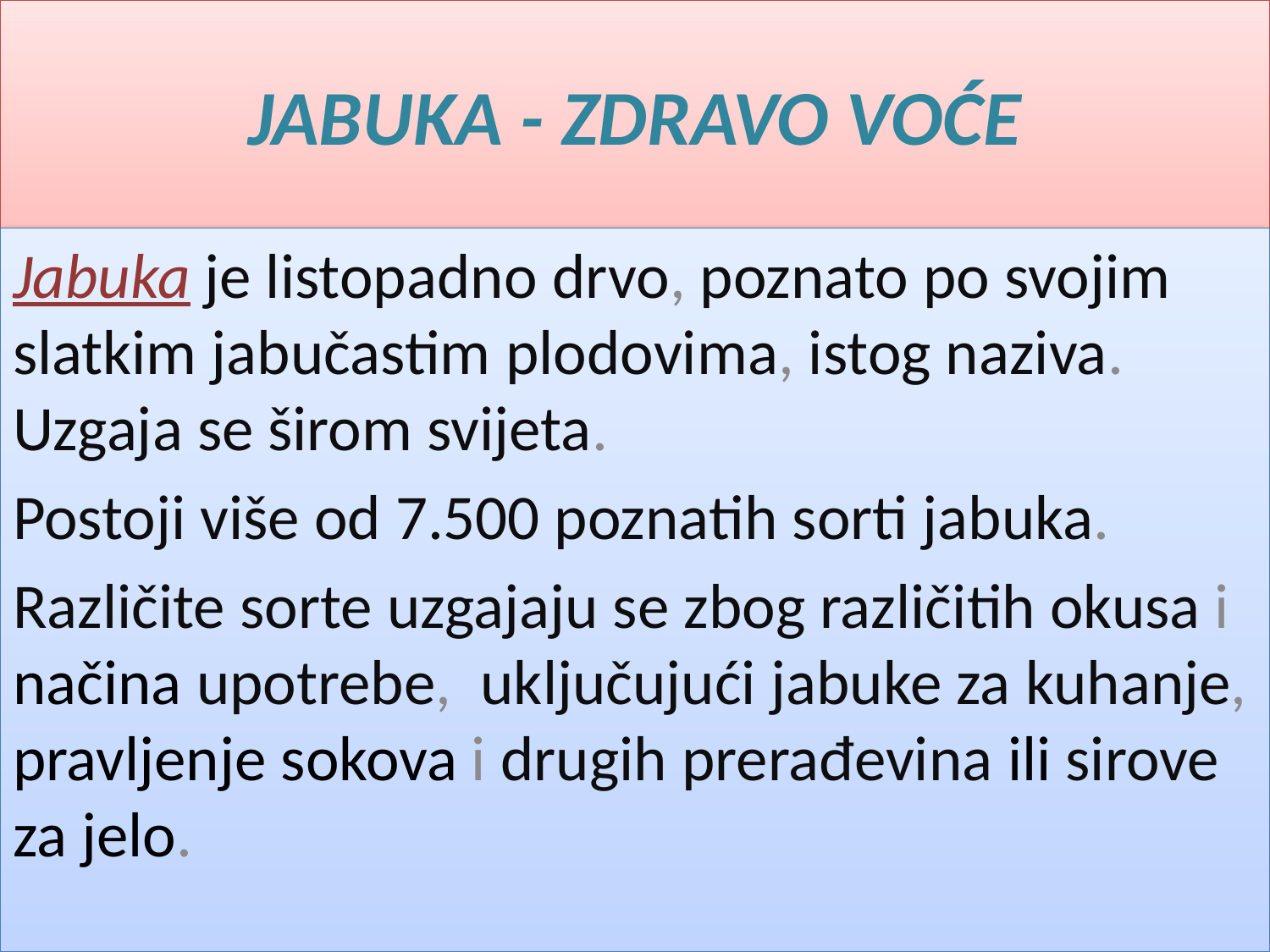

# JABUKA - ZDRAVO VOĆE
Jabuka je listopadno drvo, poznato po svojim slatkim jabučastim plodovima, istog naziva. Uzgaja se širom svijeta.
Postoji više od 7.500 poznatih sorti jabuka.
Različite sorte uzgajaju se zbog različitih okusa i načina upotrebe,  uključujući jabuke za kuhanje, pravljenje sokova i drugih prerađevina ili sirove za jelo.